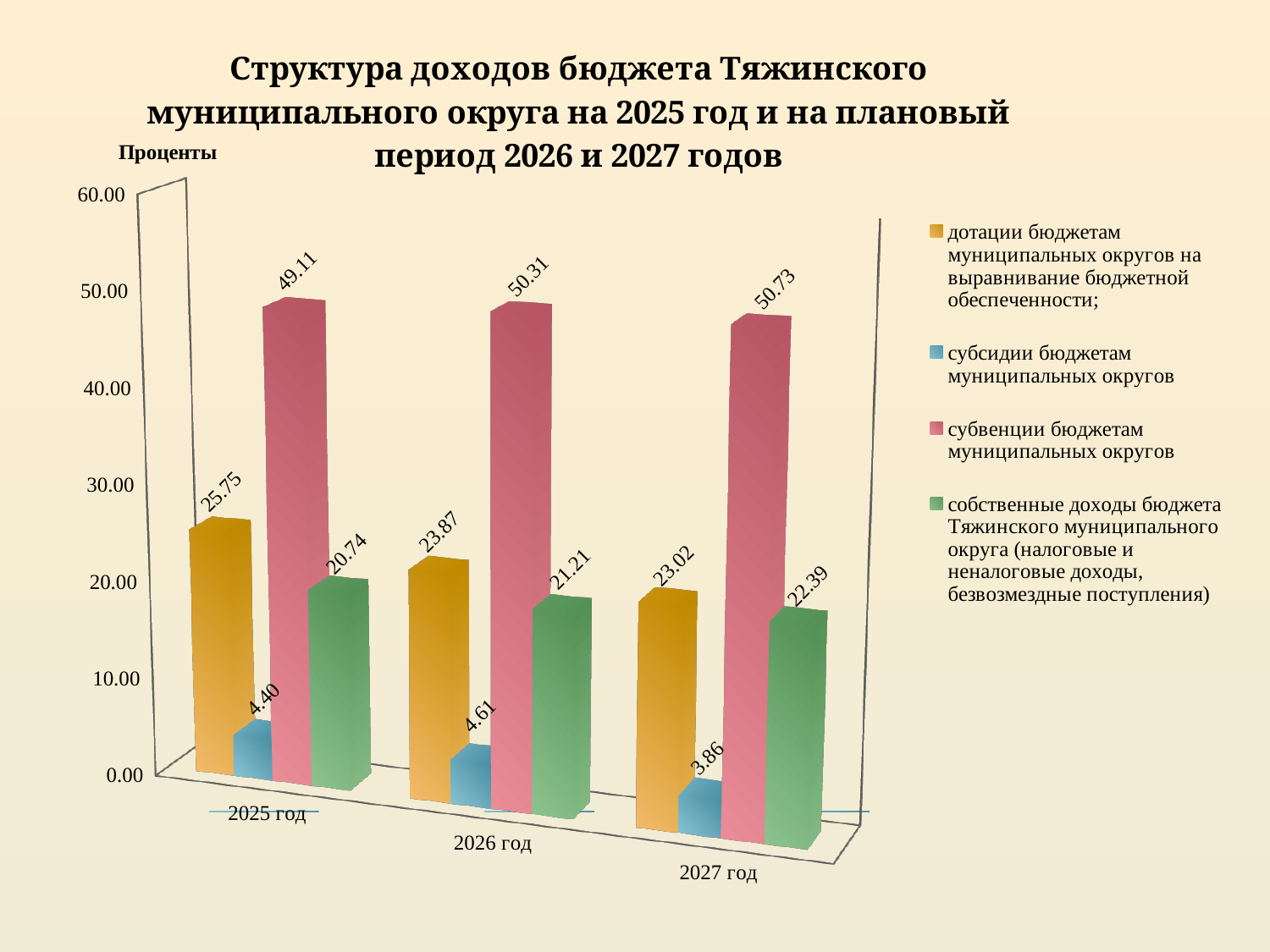

[unsupported chart]

### Chart

| Category | субсидии бюджетам субъектов Российской Федерации и муниципальных образований; |
|---|---|
| 2017 год | 0.0 |
| 2018 год | 0.0 |
| 2019 год | 0.0 |